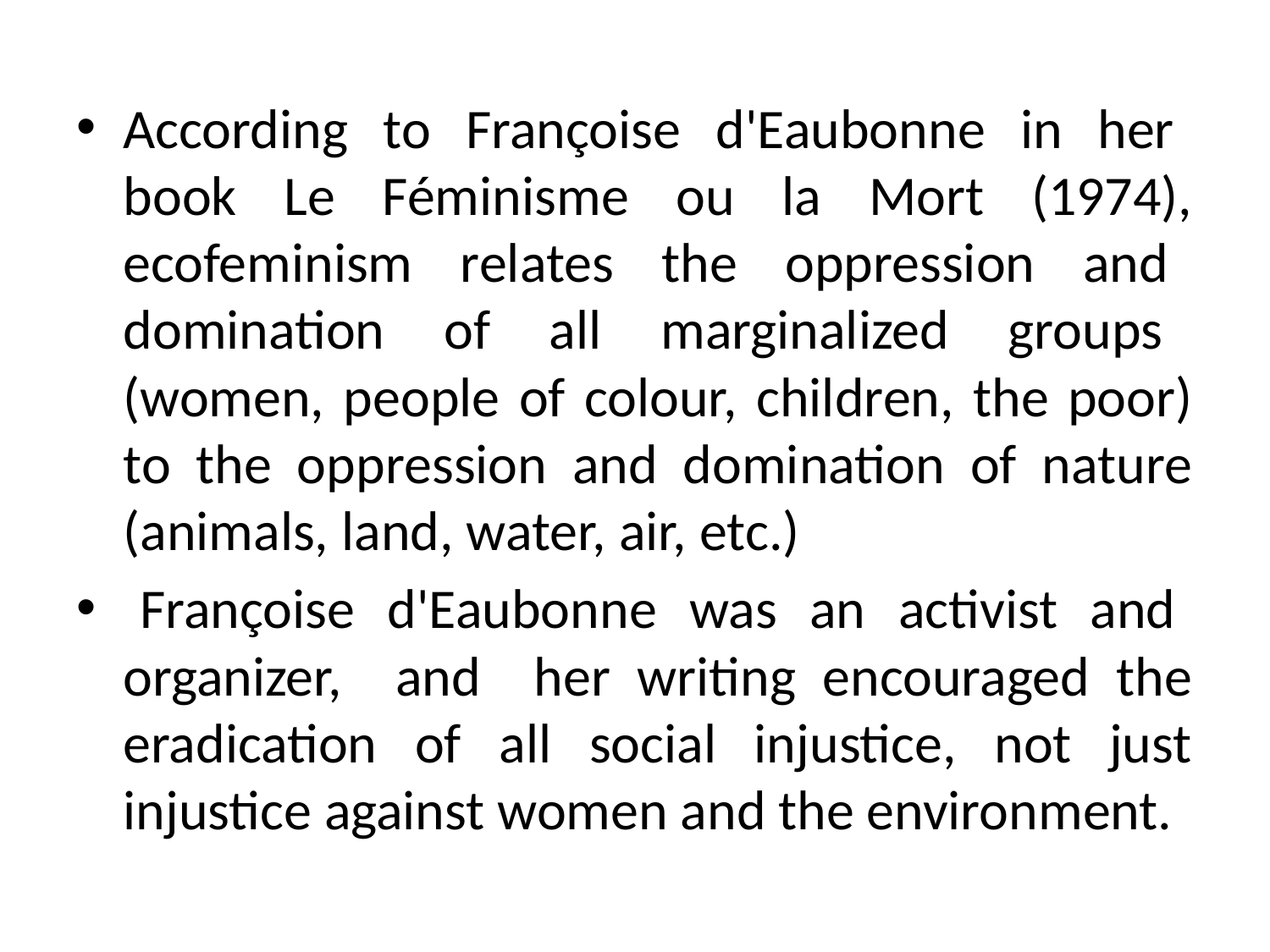

According  to  Françoise  d'Eaubonne  in  her  book  Le  Féminisme  ou  la  Mort  (1974), ecofeminism  relates  the  oppression  and  domination  of  all  marginalized  groups  (women, people of colour, children, the poor) to the oppression and domination of nature (animals, land, water, air, etc.)
 Françoise  d'Eaubonne  was  an  activist  and  organizer,  and  her writing encouraged the eradication of all social injustice, not just injustice against women and the environment.